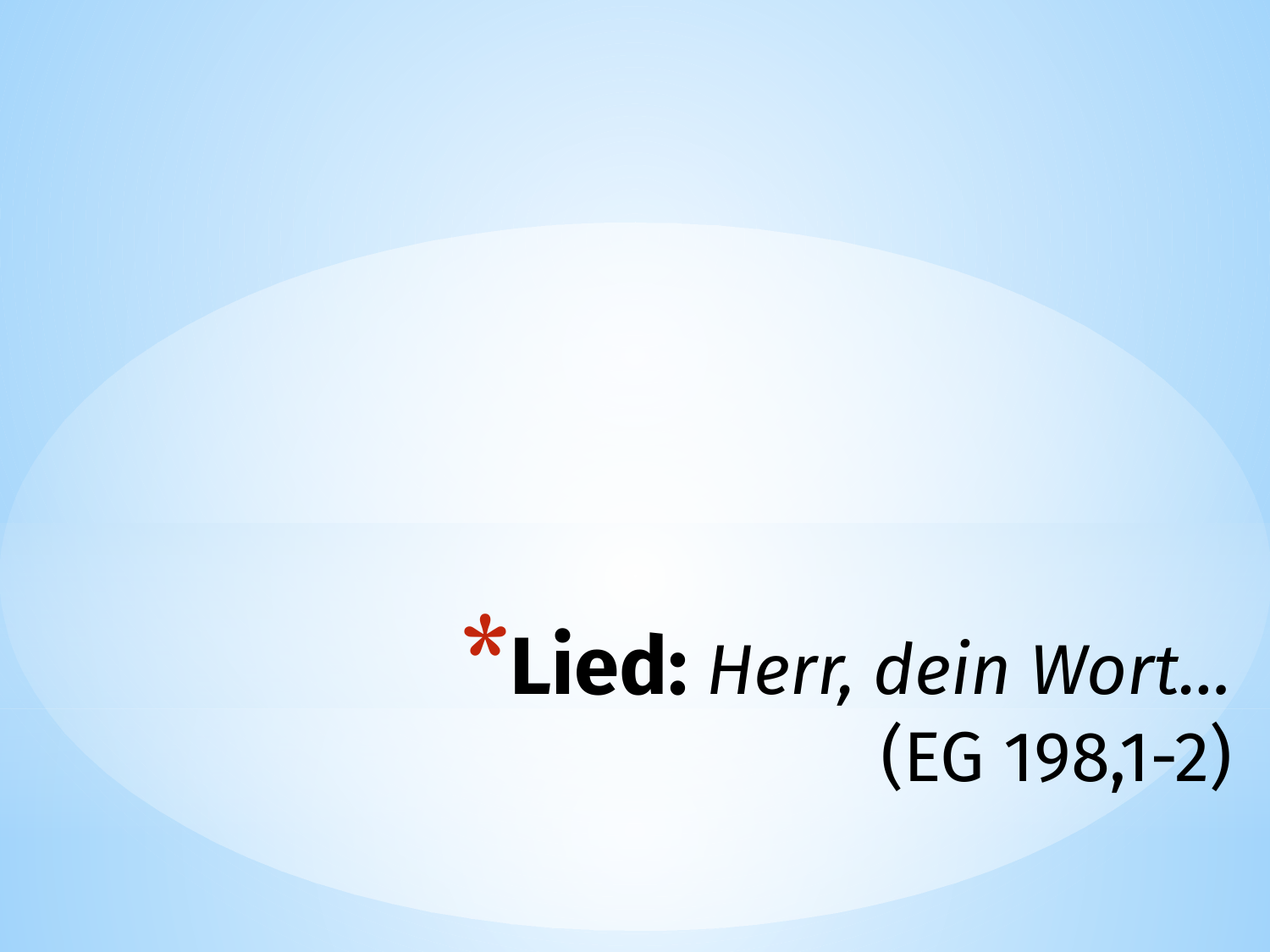

# Lied: Herr, dein Wort… (EG 198,1-2)